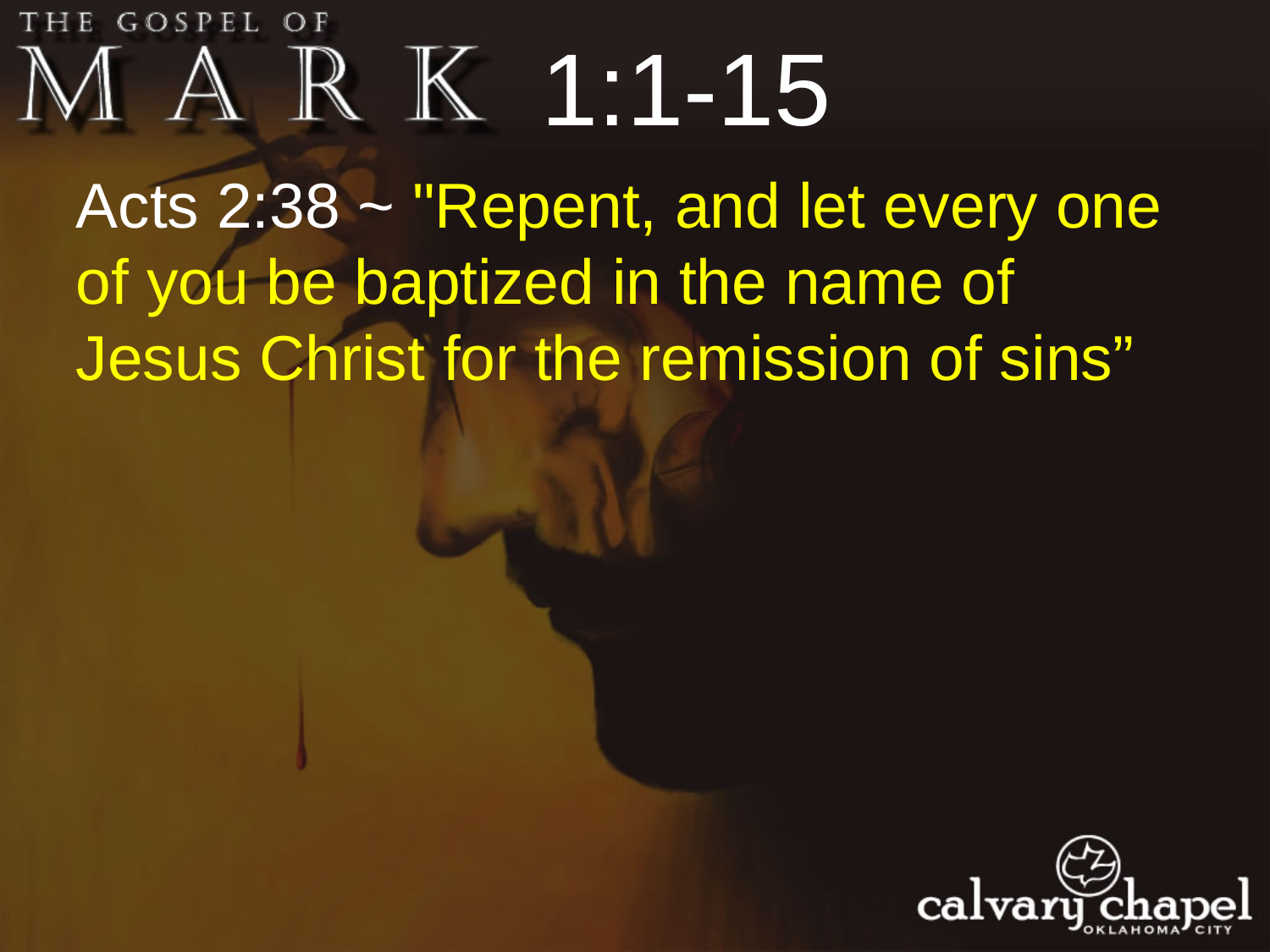

1:1-15
Acts 2:38 ~ "Repent, and let every one of you be baptized in the name of Jesus Christ for the remission of sins”